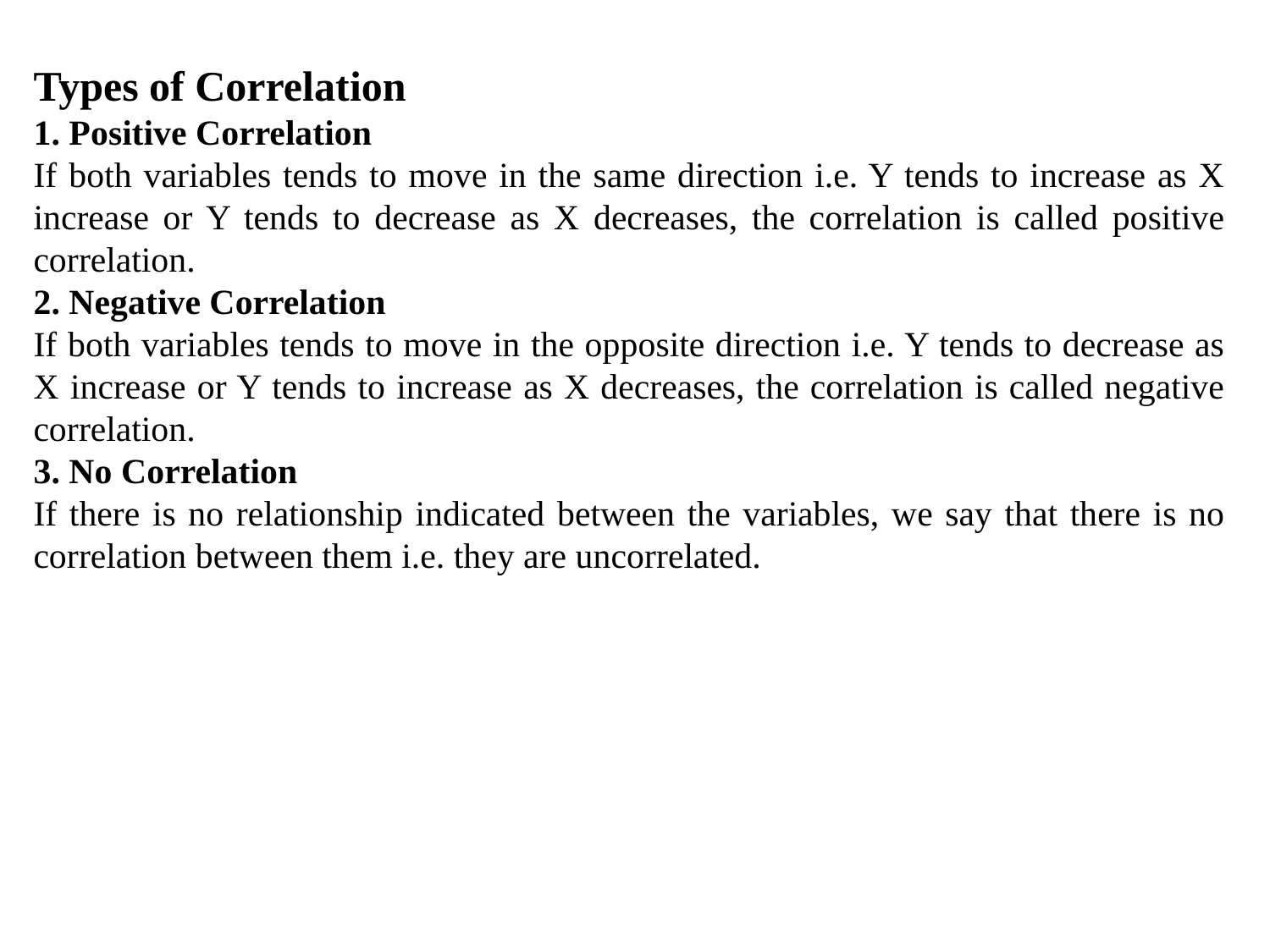

Types of Correlation
1. Positive Correlation
If both variables tends to move in the same direction i.e. Y tends to increase as X increase or Y tends to decrease as X decreases, the correlation is called positive correlation.
2. Negative Correlation
If both variables tends to move in the opposite direction i.e. Y tends to decrease as X increase or Y tends to increase as X decreases, the correlation is called negative correlation.
3. No Correlation
If there is no relationship indicated between the variables, we say that there is no correlation between them i.e. they are uncorrelated.